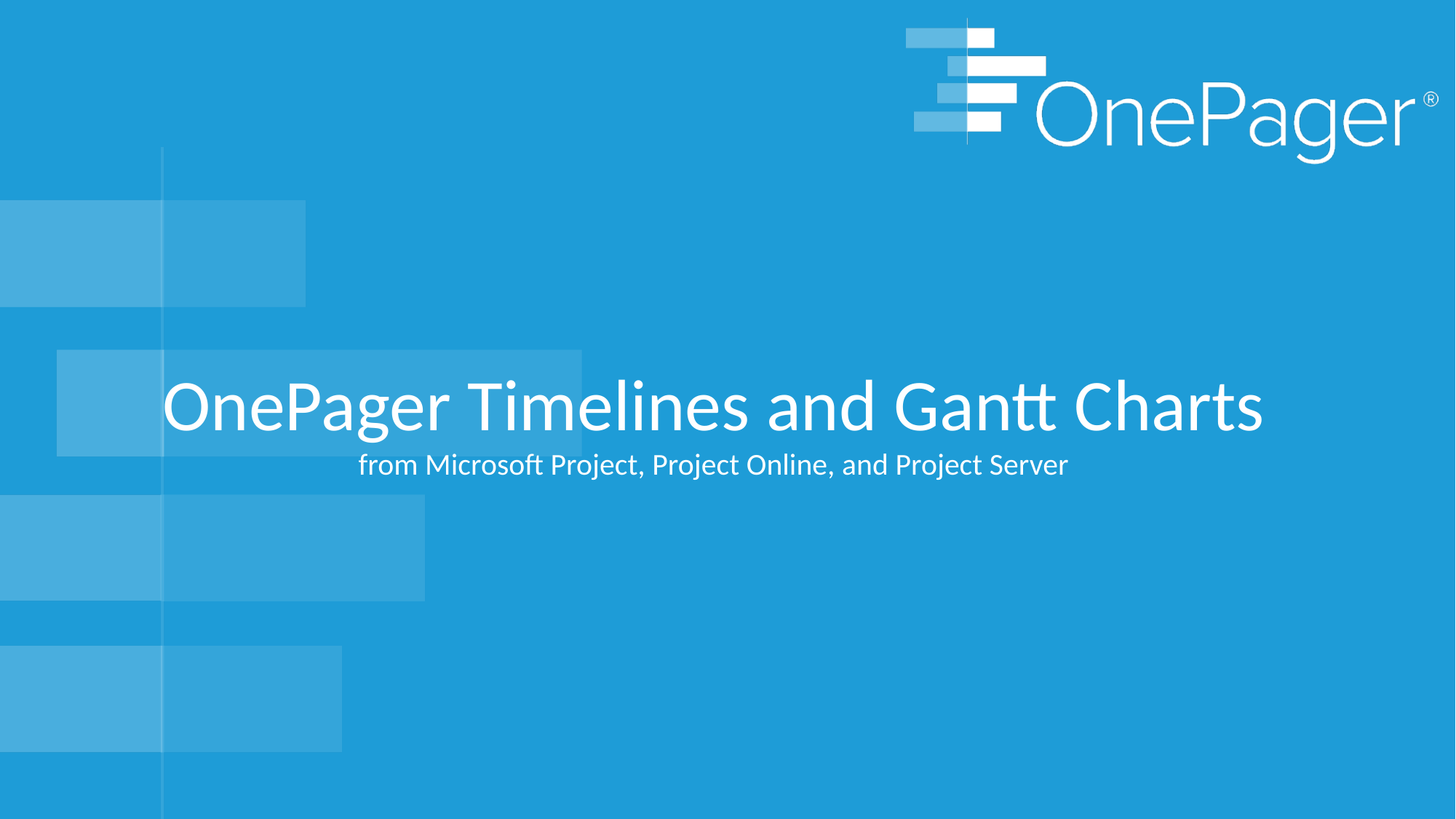

# OnePager Timelines and Gantt Charts from Microsoft Project, Project Online, and Project Server